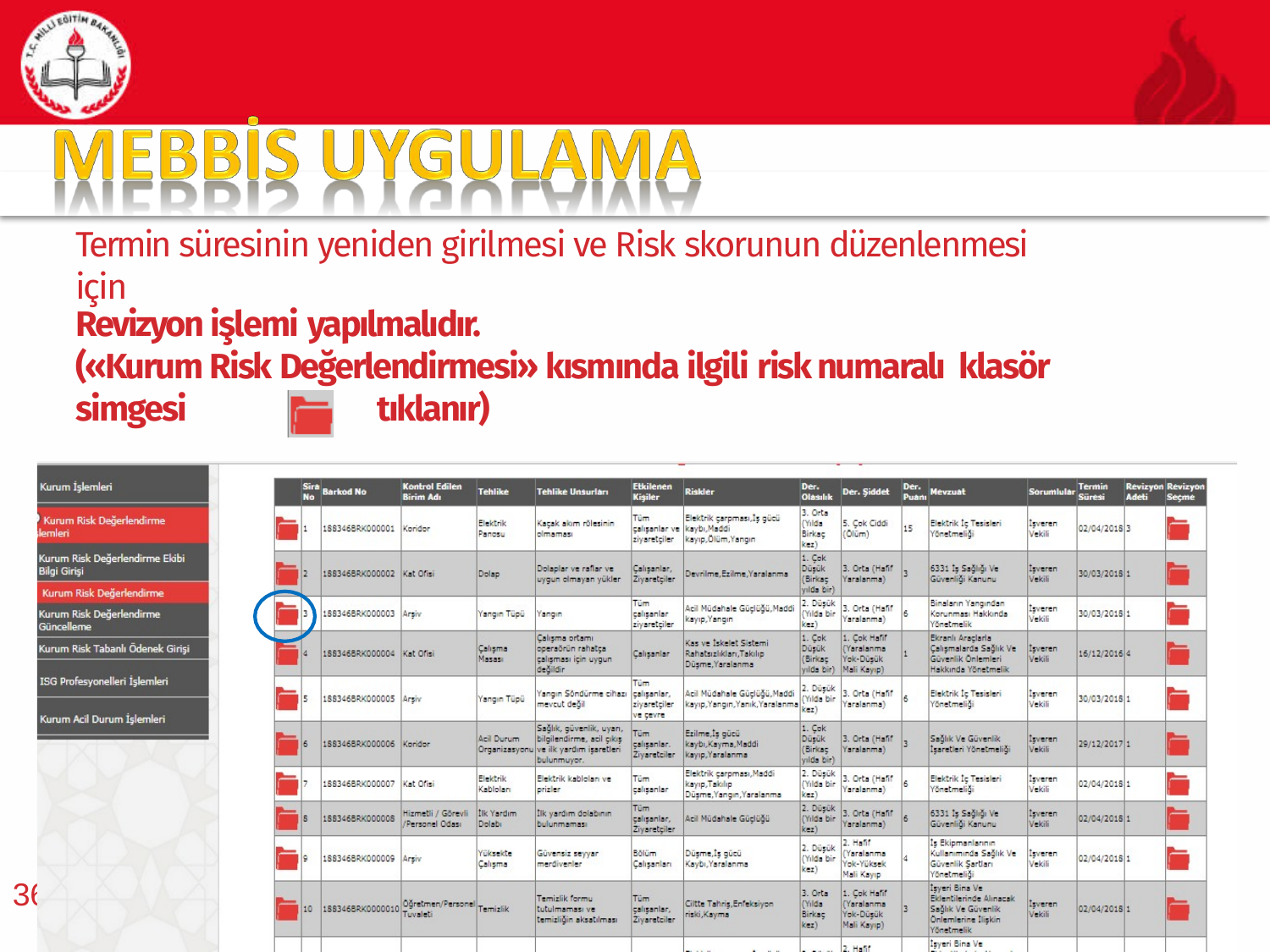

Termin süresinin yeniden girilmesi ve Risk skorunun düzenlenmesi için
Revizyon işlemi yapılmalıdır.
(«Kurum Risk Değerlendirmesi» kısmında ilgili  risk numaralı  klasör simgesi	tıklanır)

36